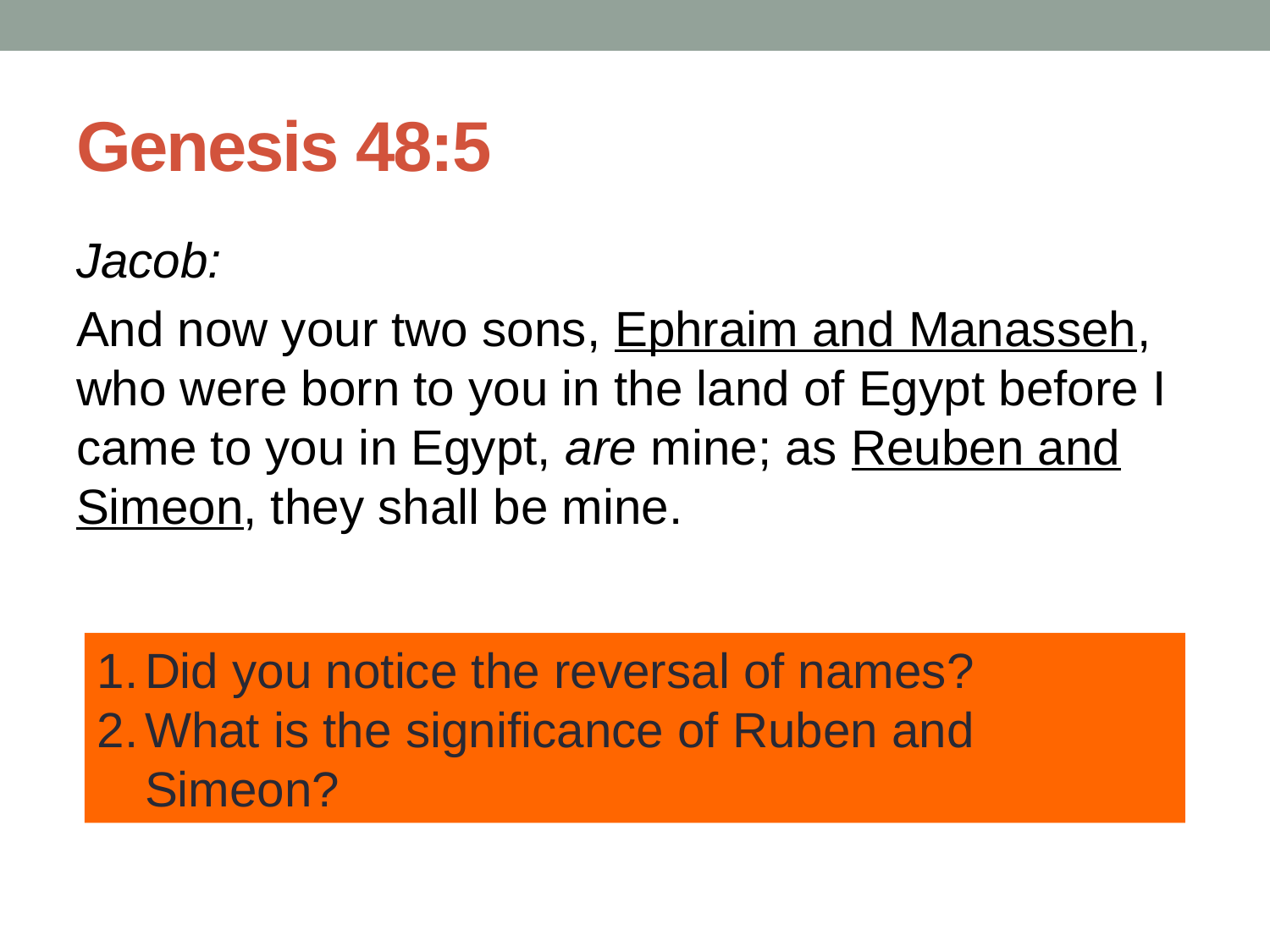

# Genesis 48:5
Jacob:
And now your two sons, Ephraim and Manasseh, who were born to you in the land of Egypt before I came to you in Egypt, are mine; as Reuben and Simeon, they shall be mine.
Did you notice the reversal of names?
What is the significance of Ruben and Simeon?